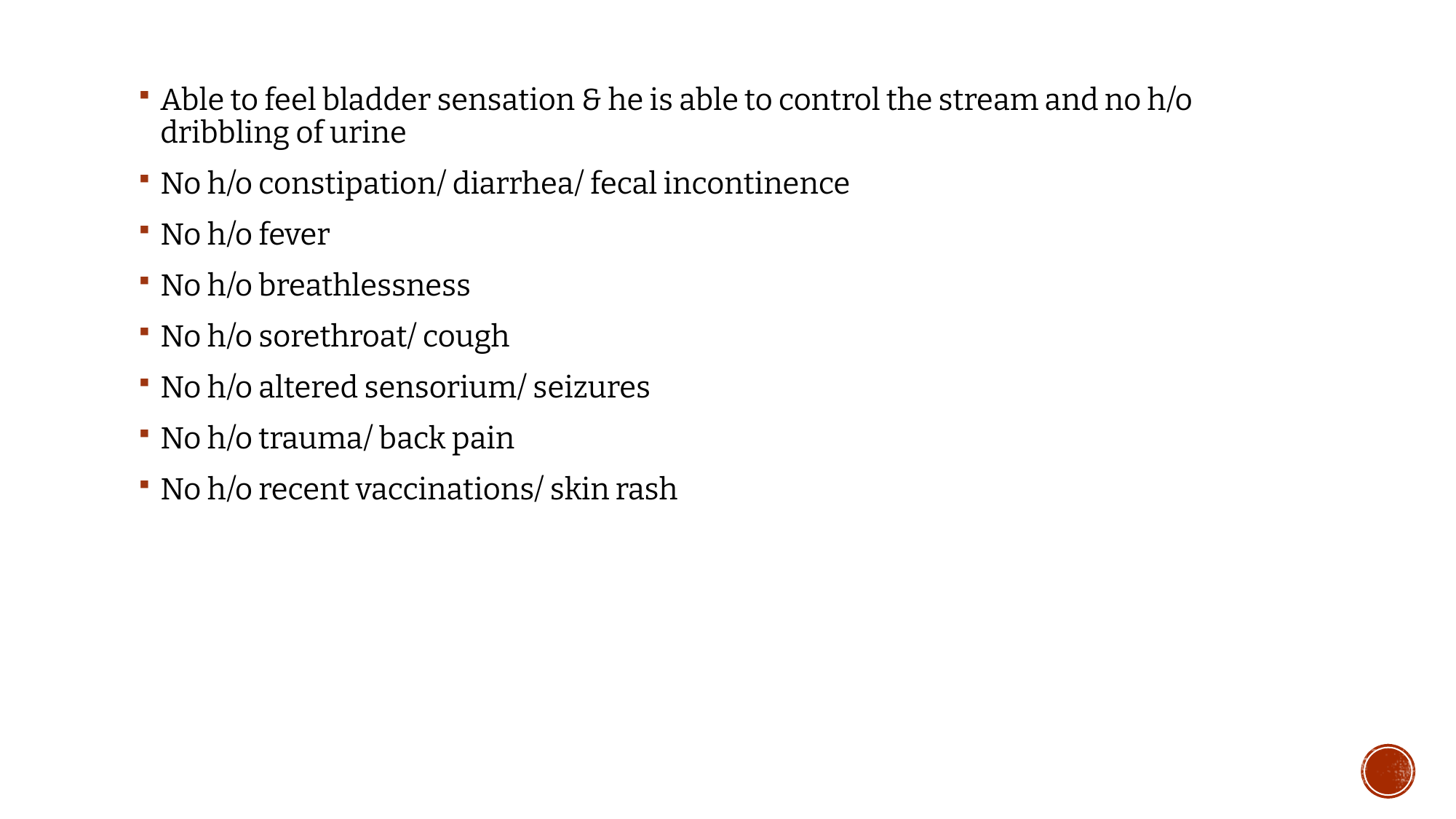

#
Able to feel bladder sensation & he is able to control the stream and no h/o dribbling of urine
No h/o constipation/ diarrhea/ fecal incontinence
No h/o fever
No h/o breathlessness
No h/o sorethroat/ cough
No h/o altered sensorium/ seizures
No h/o trauma/ back pain
No h/o recent vaccinations/ skin rash